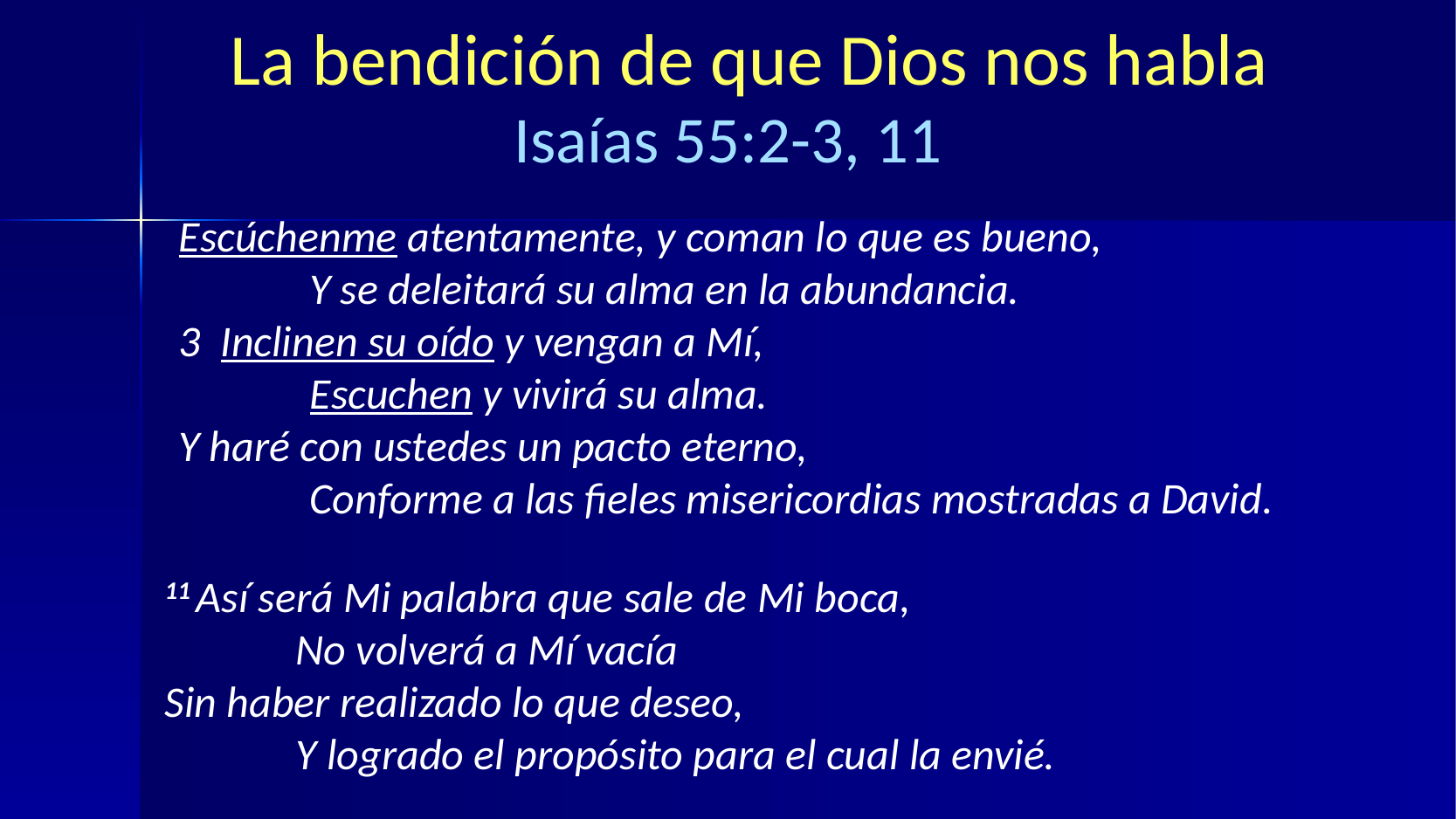

# La bendición de que Dios nos habla
Isaías 55:2-3, 11
Escúchenme atentamente, y coman lo que es bueno,
	Y se deleitará su alma en la abundancia.
3  Inclinen su oído y vengan a Mí,
	Escuchen y vivirá su alma.
Y haré con ustedes un pacto eterno,
	Conforme a las fieles misericordias mostradas a David.
11 Así será Mi palabra que sale de Mi boca,
	No volverá a Mí vacía
Sin haber realizado lo que deseo,
	Y logrado el propósito para el cual la envié.